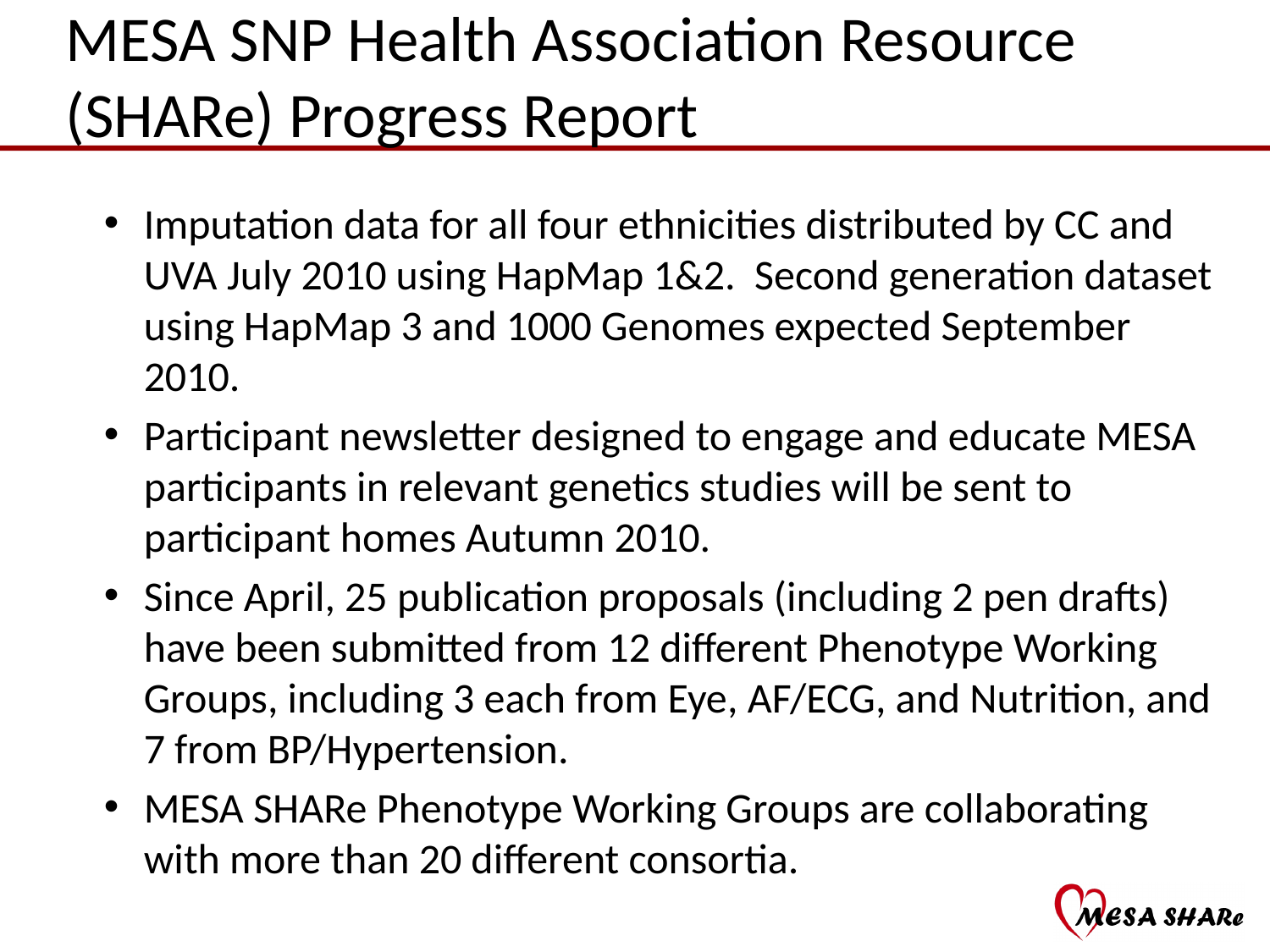

# MESA SNP Health Association Resource (SHARe) Progress Report
Imputation data for all four ethnicities distributed by CC and UVA July 2010 using HapMap 1&2.  Second generation dataset using HapMap 3 and 1000 Genomes expected September 2010.
Participant newsletter designed to engage and educate MESA participants in relevant genetics studies will be sent to participant homes Autumn 2010.
Since April, 25 publication proposals (including 2 pen drafts) have been submitted from 12 different Phenotype Working Groups, including 3 each from Eye, AF/ECG, and Nutrition, and 7 from BP/Hypertension.
MESA SHARe Phenotype Working Groups are collaborating with more than 20 different consortia.